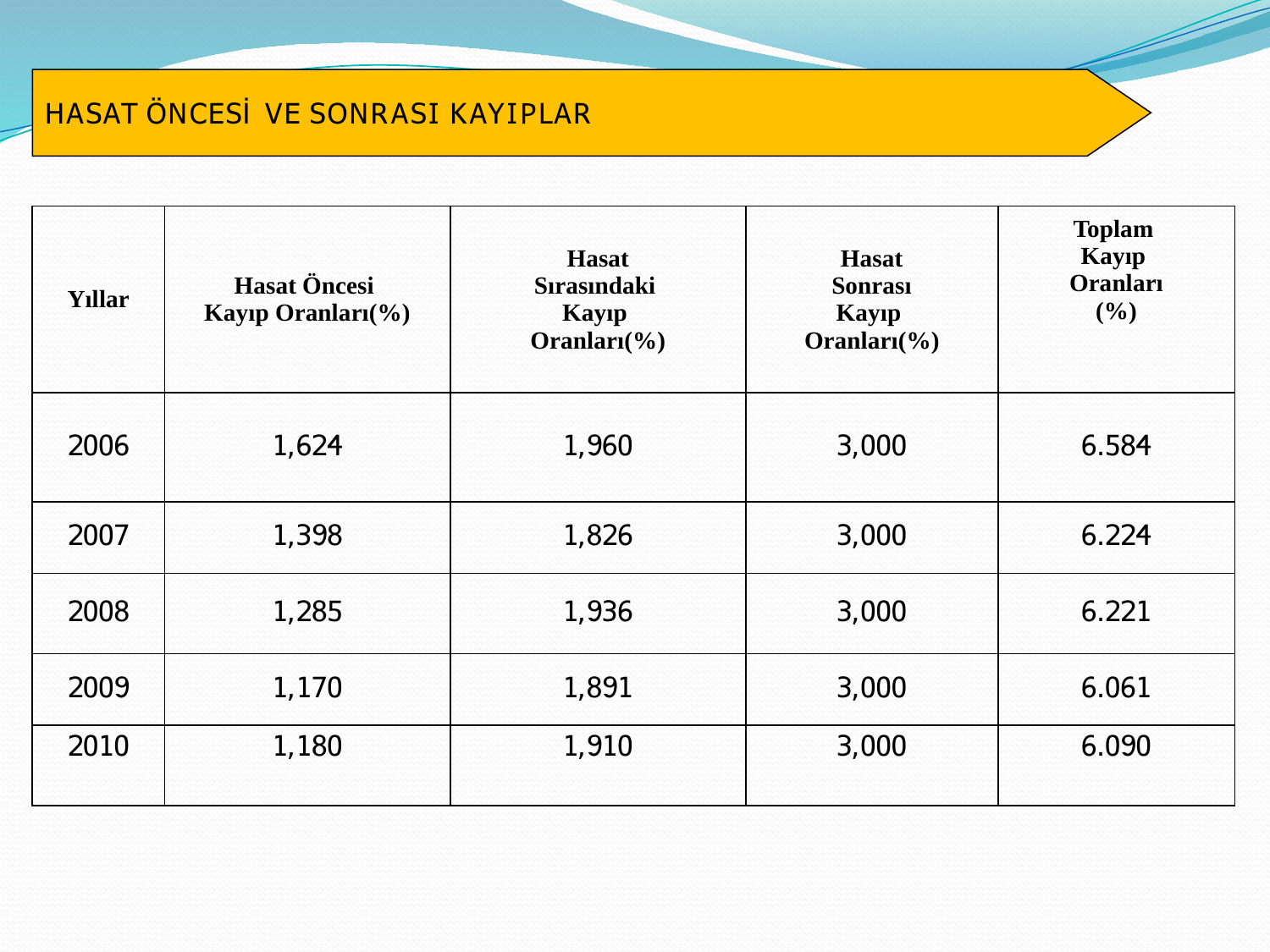

HASAT ÖNCESİ VE SONRASI KAYIPLAR
| Yıllar | Hasat Öncesi Kayıp Oranları(%) | Hasat Sırasındaki Kayıp Oranları(%) | Hasat Sonrası Kayıp Oranları(%) | Toplam Kayıp Oranları (%) |
| --- | --- | --- | --- | --- |
| 2006 | 1,624 | 1,960 | 3,000 | 6.584 |
| 2007 | 1,398 | 1,826 | 3,000 | 6.224 |
| 2008 | 1,285 | 1,936 | 3,000 | 6.221 |
| 2009 | 1,170 | 1,891 | 3,000 | 6.061 |
| 2010 | 1,180 | 1,910 | 3,000 | 6.090 |